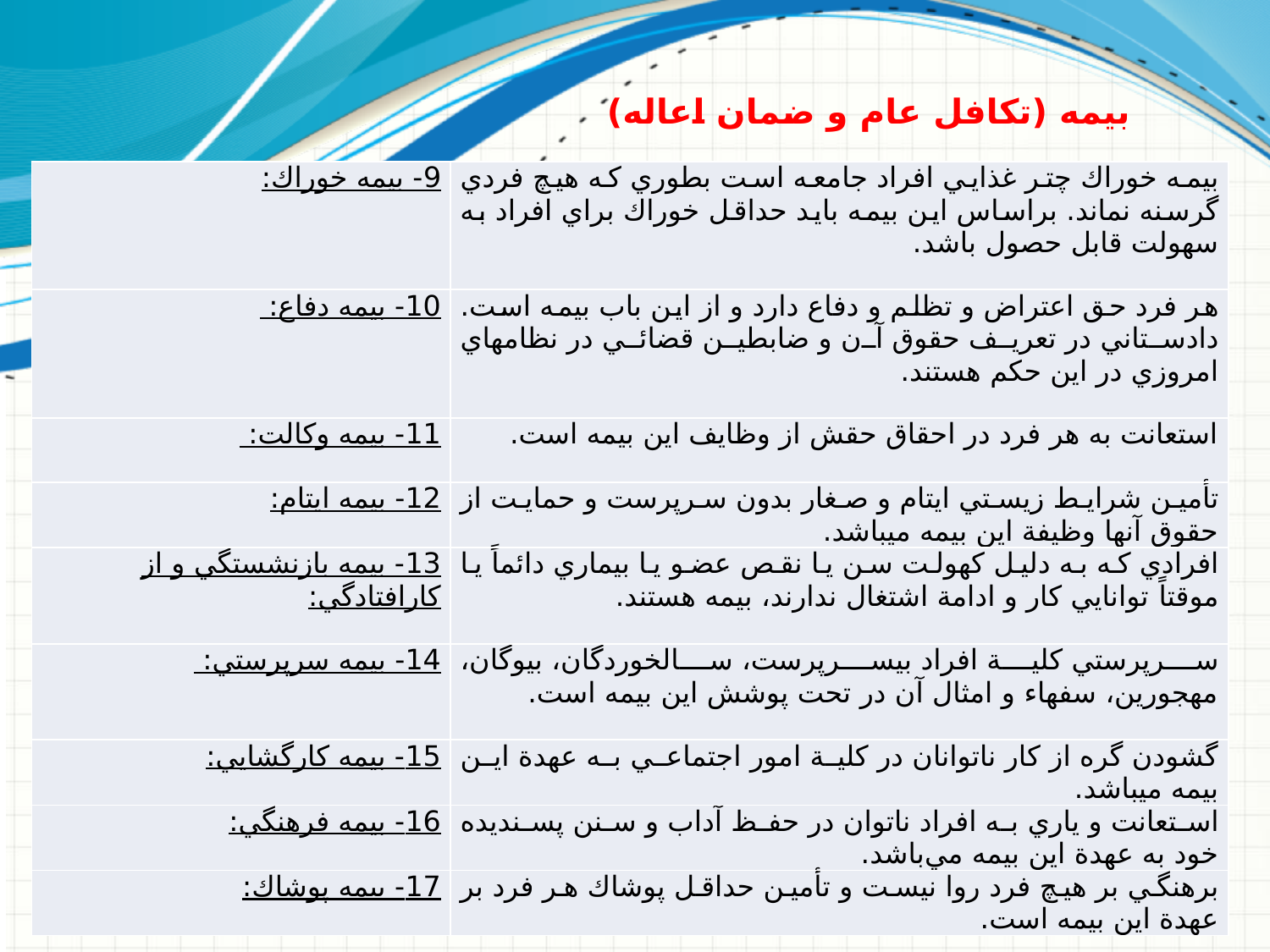

بیمه (تکافل عام و ضمان اعاله)
| 9- بيمه خوراك: | بيمه خوراك چتر غذايي افراد جامعه است بطوري كه هيچ فردي گرسنه نماند. براساس اين بيمه بايد حداقل خوراك براي افراد به سهولت قابل حصول باشد. |
| --- | --- |
| 10- بيمه دفاع: | هر فرد حق اعتراض و تظلم و دفاع دارد و از اين باب بيمه است. دادستاني در تعريف حقوق آن و ضابطين قضائي در نظام‏هاي امروزي در اين حكم هستند. |
| 11- بيمه وكالت: | استعانت به هر فرد در احقاق حقش از وظايف اين بيمه است. |
| 12- بيمه ايتام: | تأمين شرايط زيستي ايتام و صغار بدون سرپرست و حمايت از حقوق آنها وظيفة اين بيمه مي‏باشد. |
| 13- بيمه بازنشستگي و از كارافتادگي: | افرادي كه به دليل كهولت سن يا نقص عضو يا بيماري دائماً‌ يا موقتاً توانايي كار و ادامة اشتغال ندارند، بيمه هستند. |
| 14- بيمه سرپرستي: | سرپرستي كلية افراد بي‏سرپرست، سالخوردگان، بيوگان، مهجورين، سفهاء و امثال آن در تحت پوشش اين بيمه است. |
| 15- بيمه كارگشايي: | گشودن گره از كار ناتوانان در كلية امور اجتماعي به عهدة اين بيمه مي‏باشد. |
| 16- بيمه فرهنگي: | استعانت و ياري به افراد ناتوان در حفظ آداب و سنن پسنديده خود به عهدة اين بيمه مي‌باشد. |
| 17- بيمه پوشاك: | برهنگي بر هيچ فرد روا نيست و تأمين حداقل پوشاك هر فرد بر عهدة اين بيمه است. |